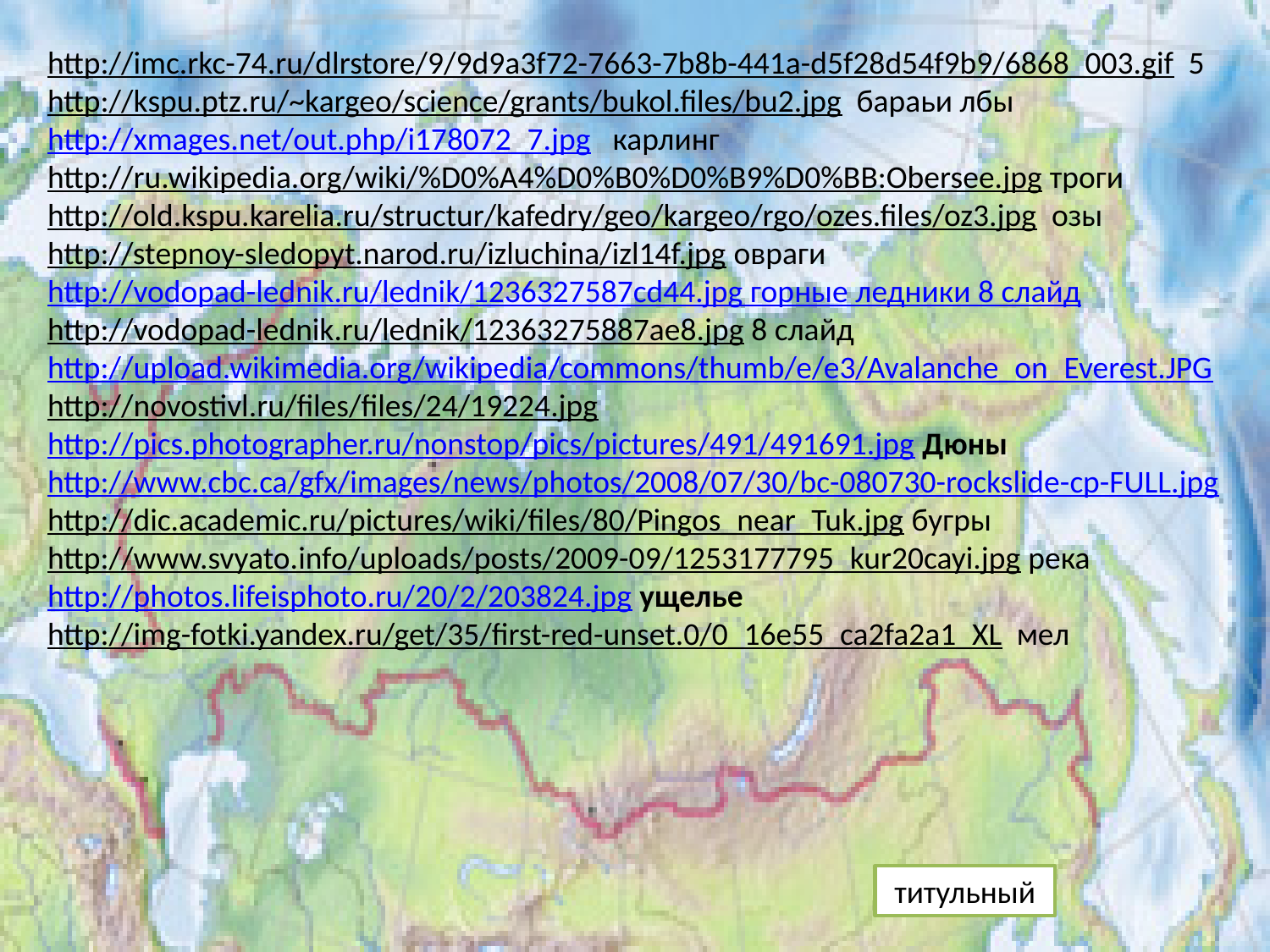

http://imc.rkc-74.ru/dlrstore/9/9d9a3f72-7663-7b8b-441a-d5f28d54f9b9/6868_003.gif  5
http://kspu.ptz.ru/~kargeo/science/grants/bukol.files/bu2.jpg  бараьи лбы
http://xmages.net/out.php/i178072_7.jpg   карлинг
http://ru.wikipedia.org/wiki/%D0%A4%D0%B0%D0%B9%D0%BB:Obersee.jpg троги
http://old.kspu.karelia.ru/structur/kafedry/geo/kargeo/rgo/ozes.files/oz3.jpg  озы
http://stepnoy-sledopyt.narod.ru/izluchina/izl14f.jpg овраги
http://vodopad-lednik.ru/lednik/1236327587cd44.jpg горные ледники 8 слайд
http://vodopad-lednik.ru/lednik/12363275887ae8.jpg 8 слайд
http://upload.wikimedia.org/wikipedia/commons/thumb/e/e3/Avalanche_on_Everest.JPG
http://novostivl.ru/files/files/24/19224.jpg
http://pics.photographer.ru/nonstop/pics/pictures/491/491691.jpg Дюны
http://www.cbc.ca/gfx/images/news/photos/2008/07/30/bc-080730-rockslide-cp-FULL.jpg
http://dic.academic.ru/pictures/wiki/files/80/Pingos_near_Tuk.jpg бугры
http://www.svyato.info/uploads/posts/2009-09/1253177795_kur20cayi.jpg река
http://photos.lifeisphoto.ru/20/2/203824.jpg ущелье
http://img-fotki.yandex.ru/get/35/first-red-unset.0/0_16e55_ca2fa2a1_XL  мел

титульный